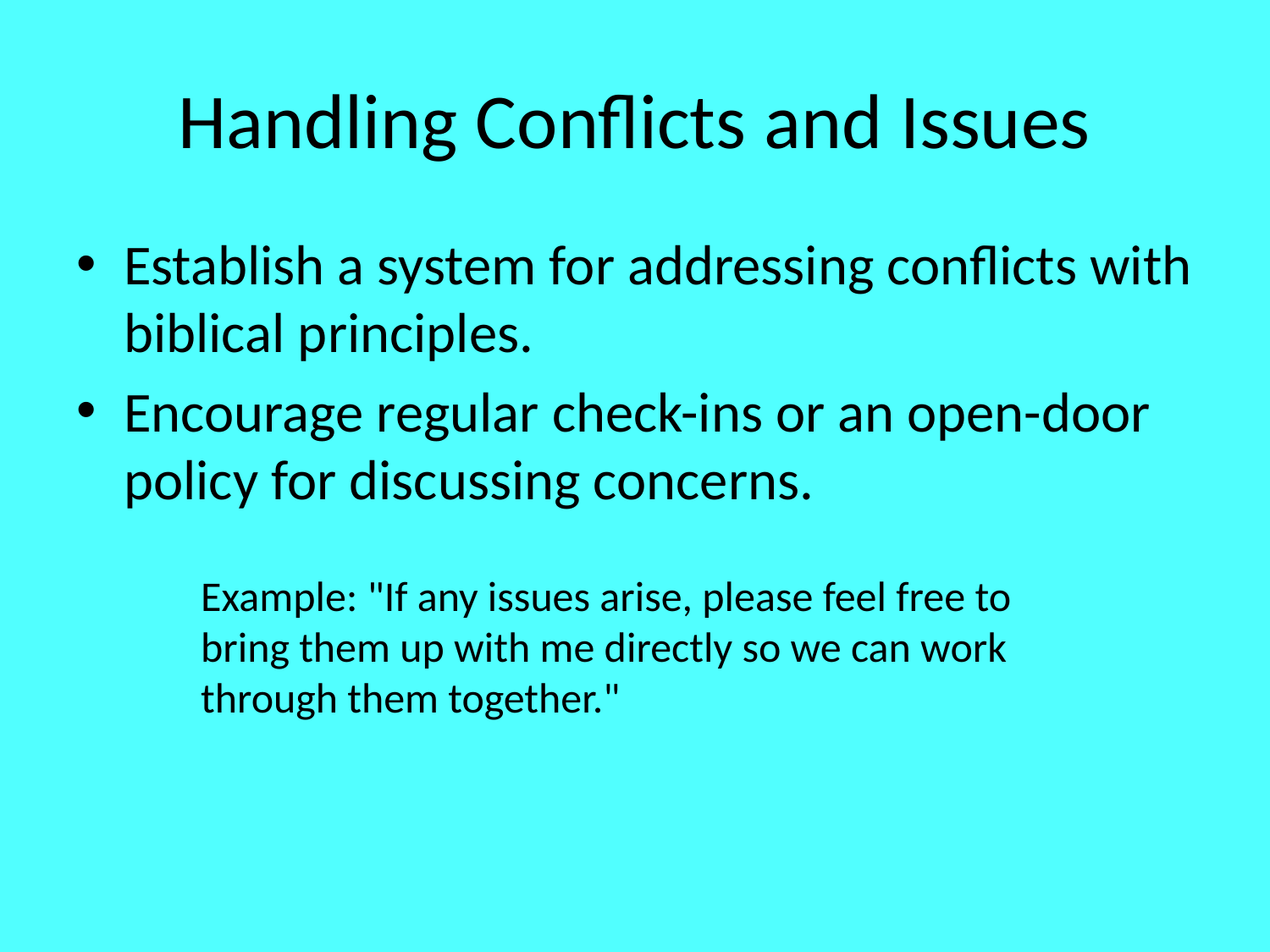

# Handling Conflicts and Issues
Establish a system for addressing conflicts with biblical principles.
Encourage regular check-ins or an open-door policy for discussing concerns.
Example: "If any issues arise, please feel free to bring them up with me directly so we can work through them together."